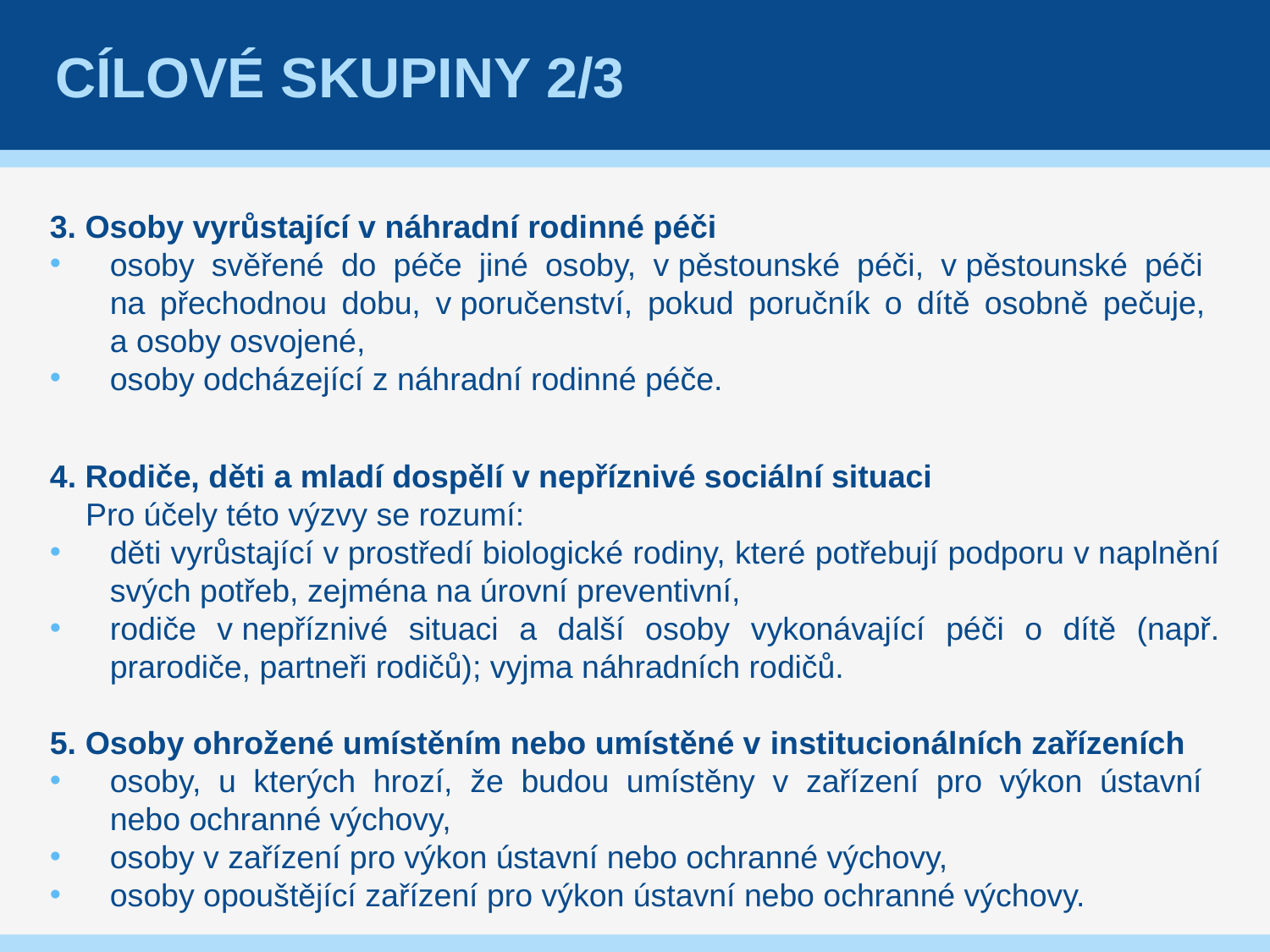

# Cílové skupiny 2/3
3. Osoby vyrůstající v náhradní rodinné péči
osoby svěřené do péče jiné osoby, v pěstounské péči, v pěstounské péči
na přechodnou dobu, v poručenství, pokud poručník o dítě osobně pečuje,
a osoby osvojené,
osoby odcházející z náhradní rodinné péče.

4. Rodiče, děti a mladí dospělí v nepříznivé sociální situaci
    Pro účely této výzvy se rozumí:
děti vyrůstající v prostředí biologické rodiny, které potřebují podporu v naplnění svých potřeb, zejména na úrovní preventivní,
rodiče v nepříznivé situaci a další osoby vykonávající péči o dítě (např. prarodiče, partneři rodičů); vyjma náhradních rodičů.

5. Osoby ohrožené umístěním nebo umístěné v institucionálních zařízeních
osoby, u kterých hrozí, že budou umístěny v zařízení pro výkon ústavní
nebo ochranné výchovy,
osoby v zařízení pro výkon ústavní nebo ochranné výchovy,
osoby opouštějící zařízení pro výkon ústavní nebo ochranné výchovy.